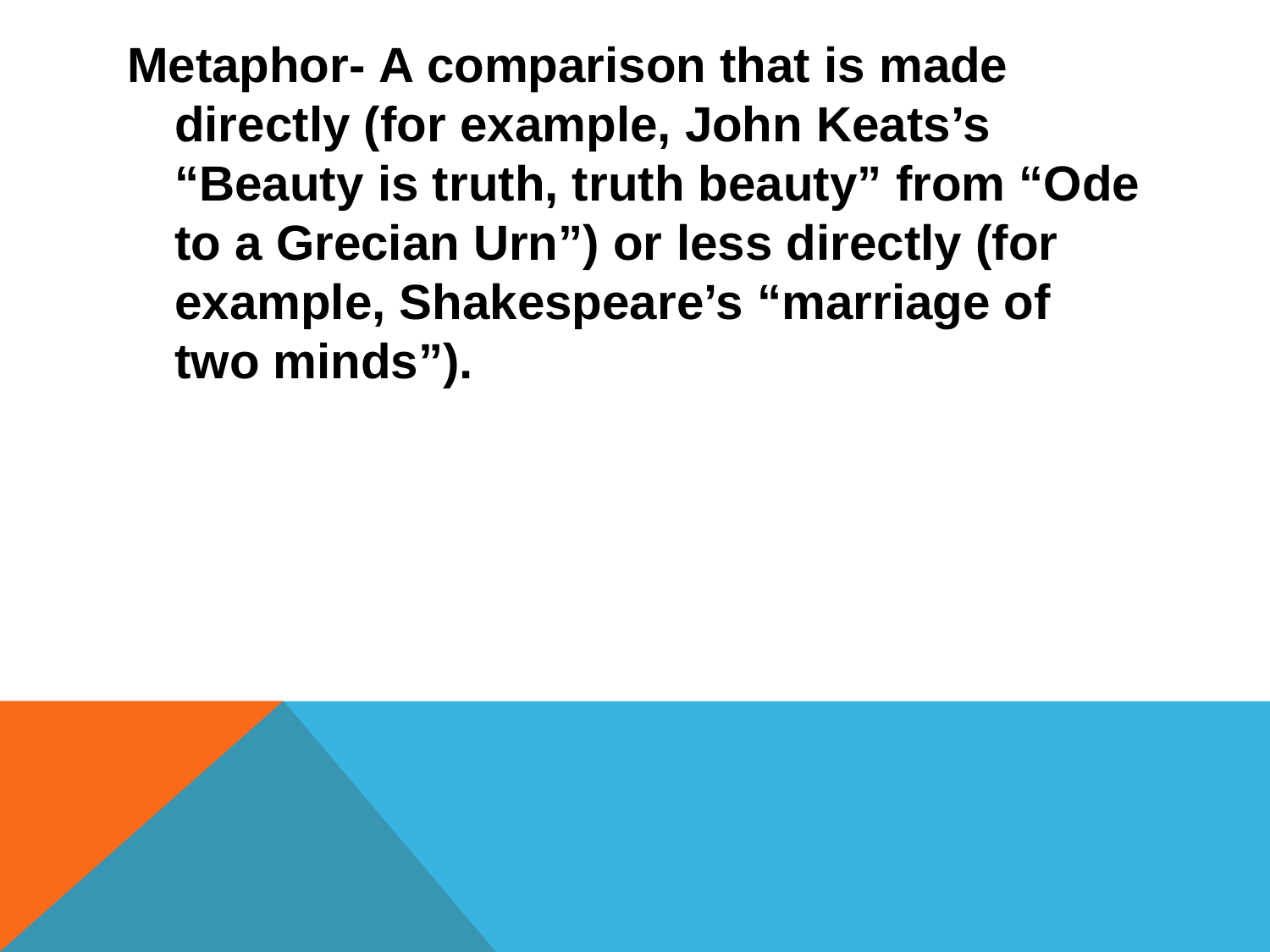

Metaphor- A comparison that is made directly (for example, John Keats’s “Beauty is truth, truth beauty” from “Ode to a Grecian Urn”) or less directly (for example, Shakespeare’s “marriage of two minds”).